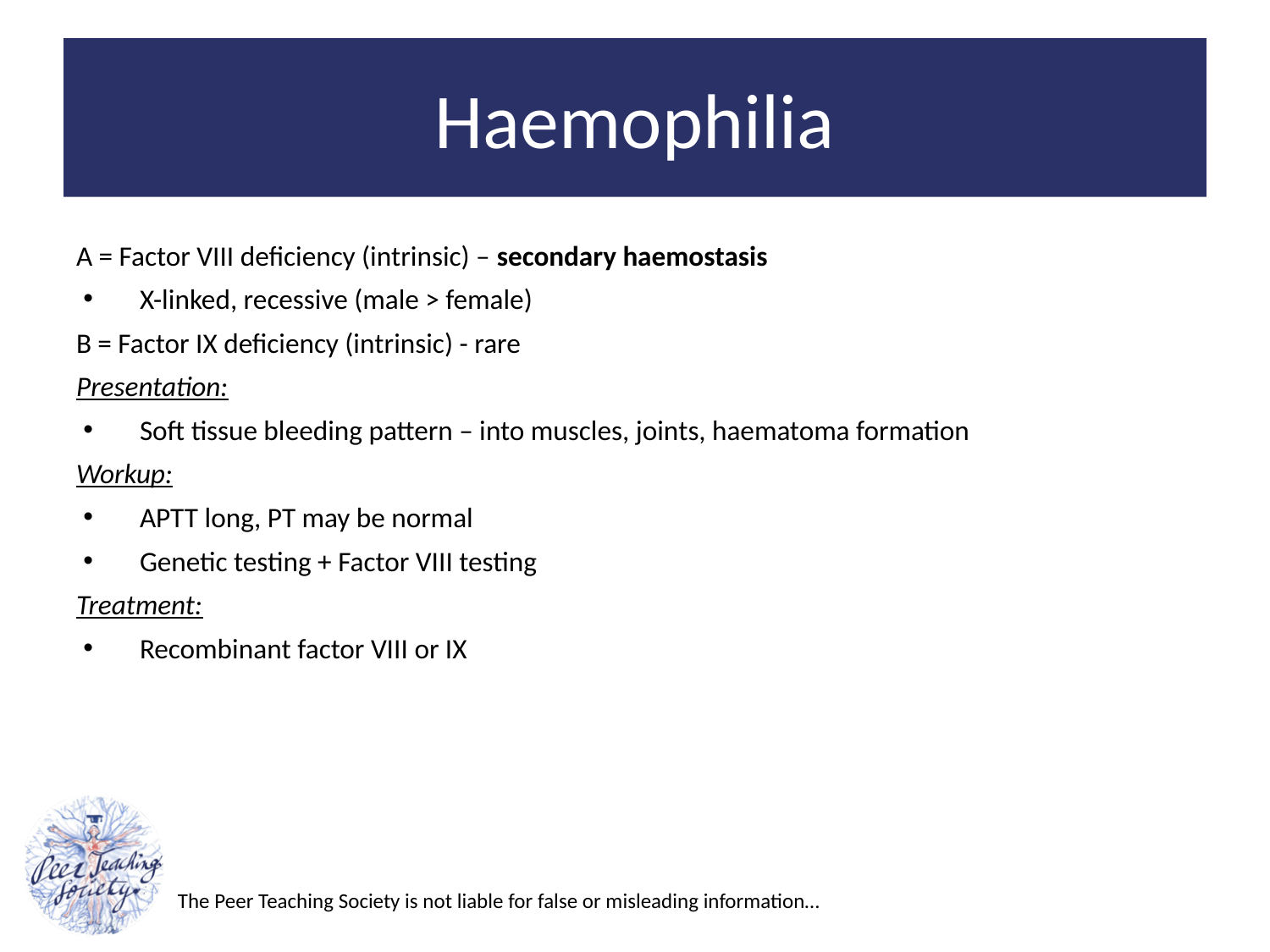

# Haemophilia
A = Factor VIII deficiency (intrinsic) – secondary haemostasis
X-linked, recessive (male > female)
B = Factor IX deficiency (intrinsic) - rare
Presentation:
Soft tissue bleeding pattern – into muscles, joints, haematoma formation
Workup:
APTT long, PT may be normal
Genetic testing + Factor VIII testing
Treatment:
Recombinant factor VIII or IX